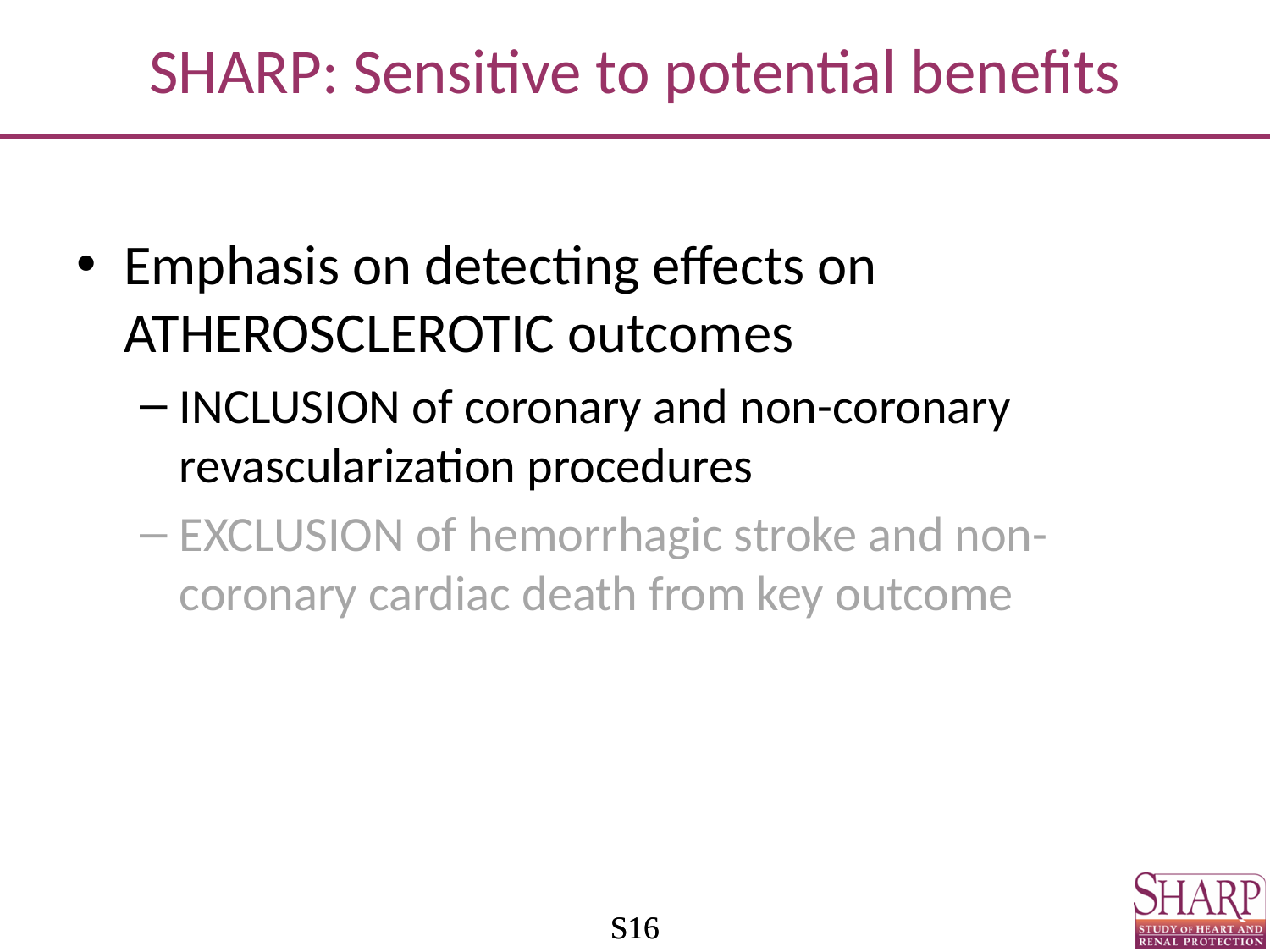

# SHARP: Sensitive to potential benefits
Emphasis on detecting effects on ATHEROSCLEROTIC outcomes
INCLUSION of coronary and non-coronary revascularization procedures
EXCLUSION of hemorrhagic stroke and non-coronary cardiac death from key outcome